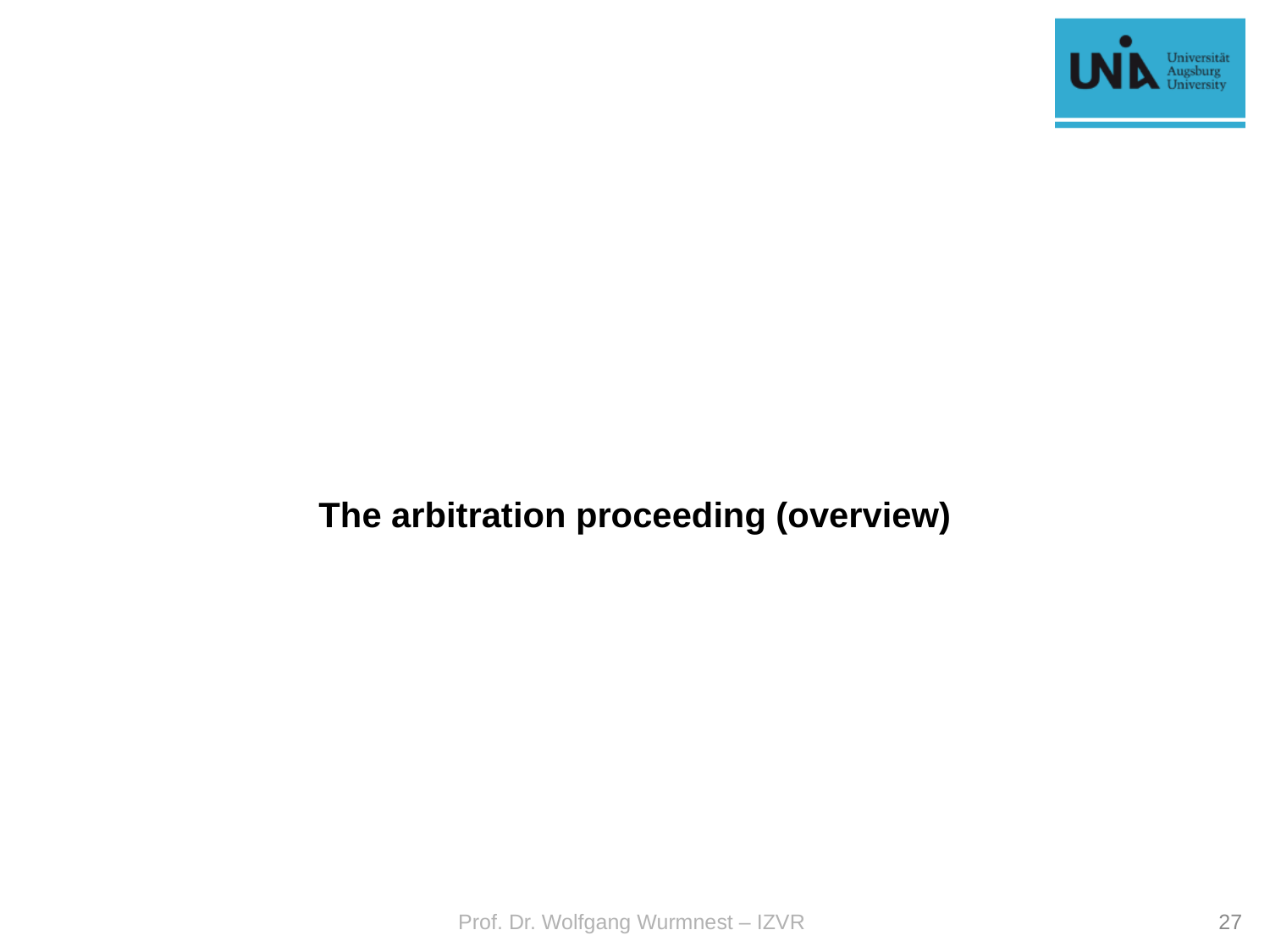

#

The arbitration proceeding (overview)
Prof. Dr. Wolfgang Wurmnest – IZVR
27